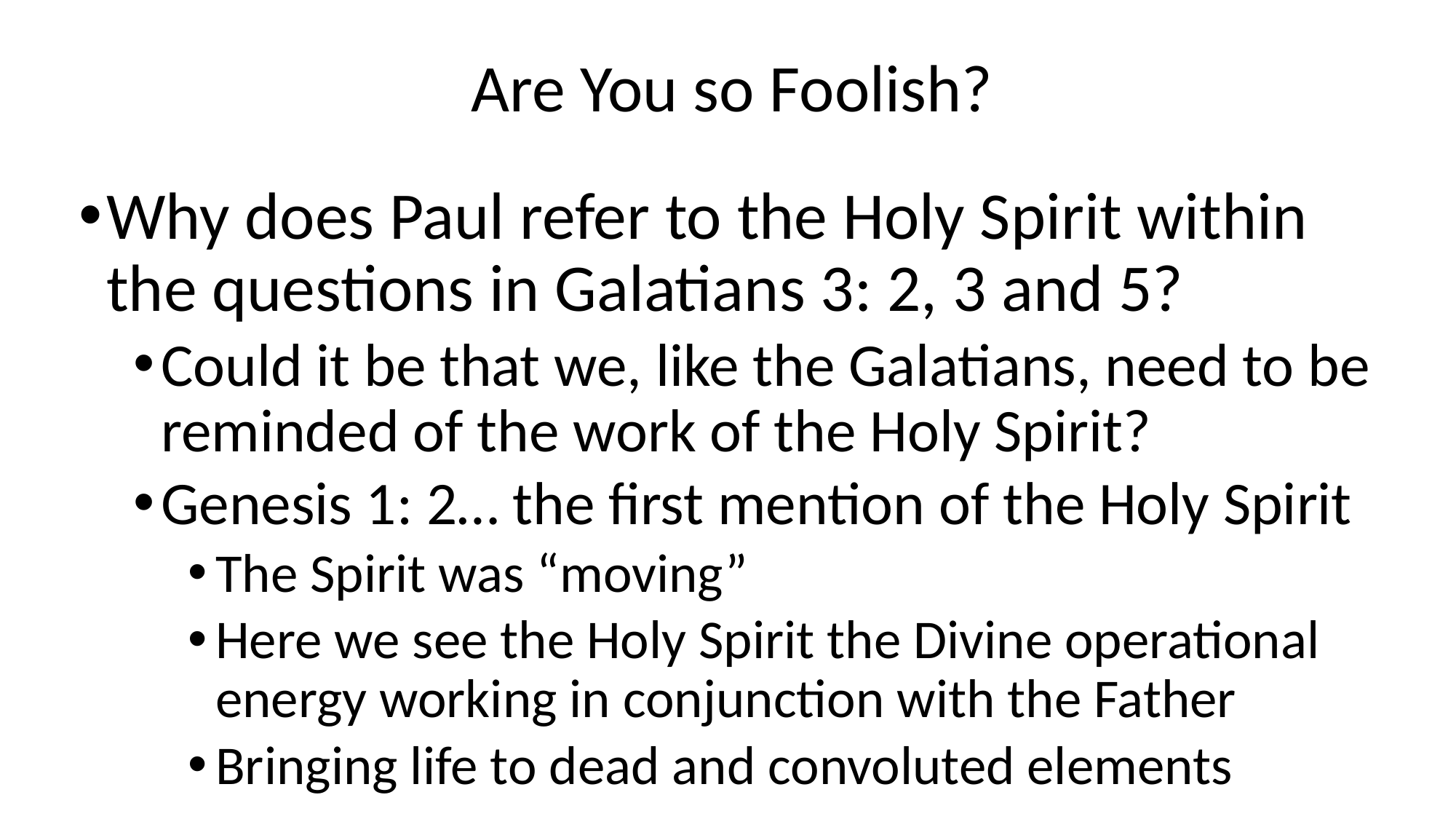

# Are You so Foolish?
Why does Paul refer to the Holy Spirit within the questions in Galatians 3: 2, 3 and 5?
Could it be that we, like the Galatians, need to be reminded of the work of the Holy Spirit?
Genesis 1: 2… the first mention of the Holy Spirit
The Spirit was “moving”
Here we see the Holy Spirit the Divine operational energy working in conjunction with the Father
Bringing life to dead and convoluted elements